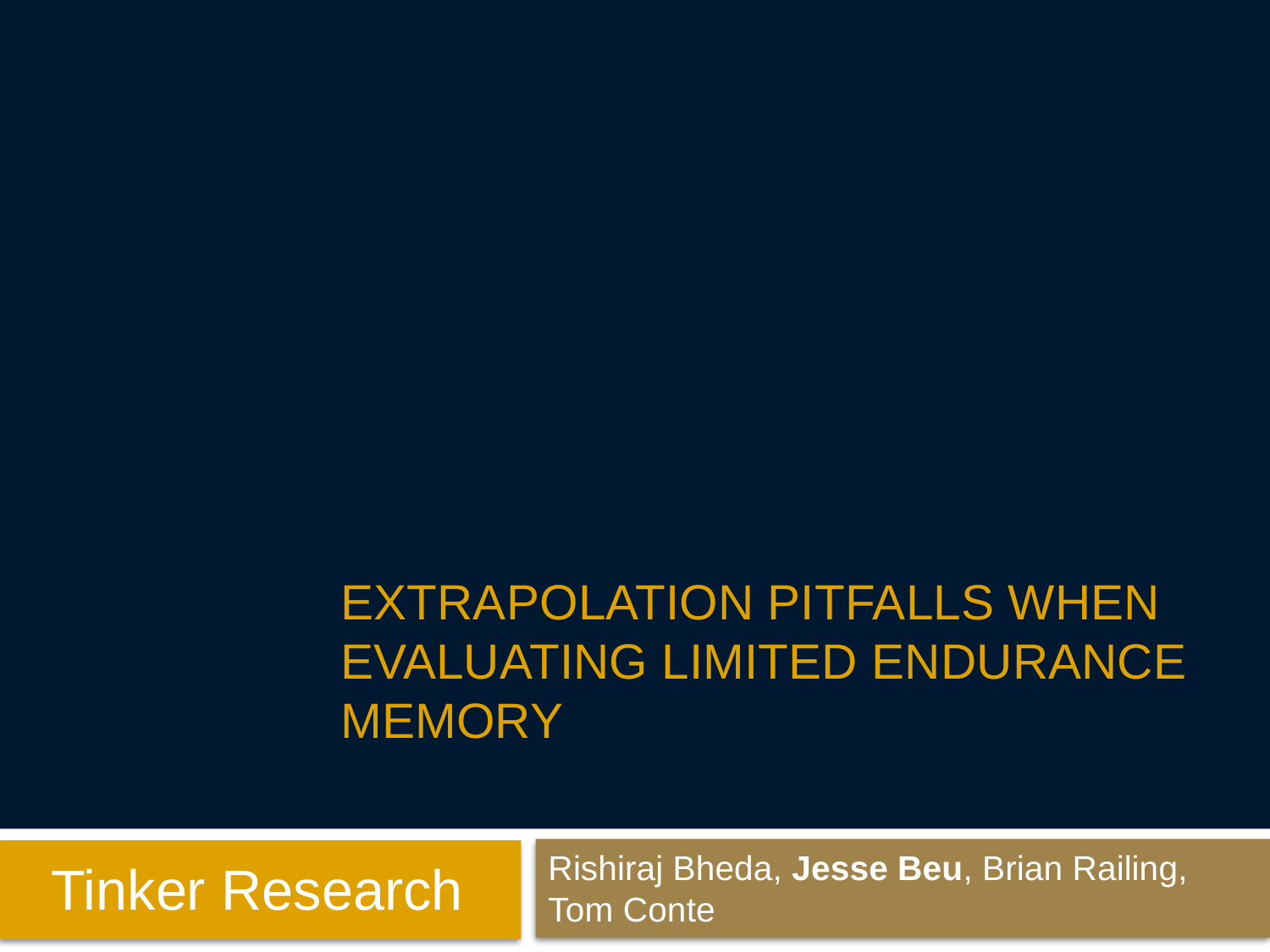

# Extrapolation Pitfalls When Evaluating Limited Endurance Memory
Tinker Research
Rishiraj Bheda, Jesse Beu, Brian Railing, Tom Conte